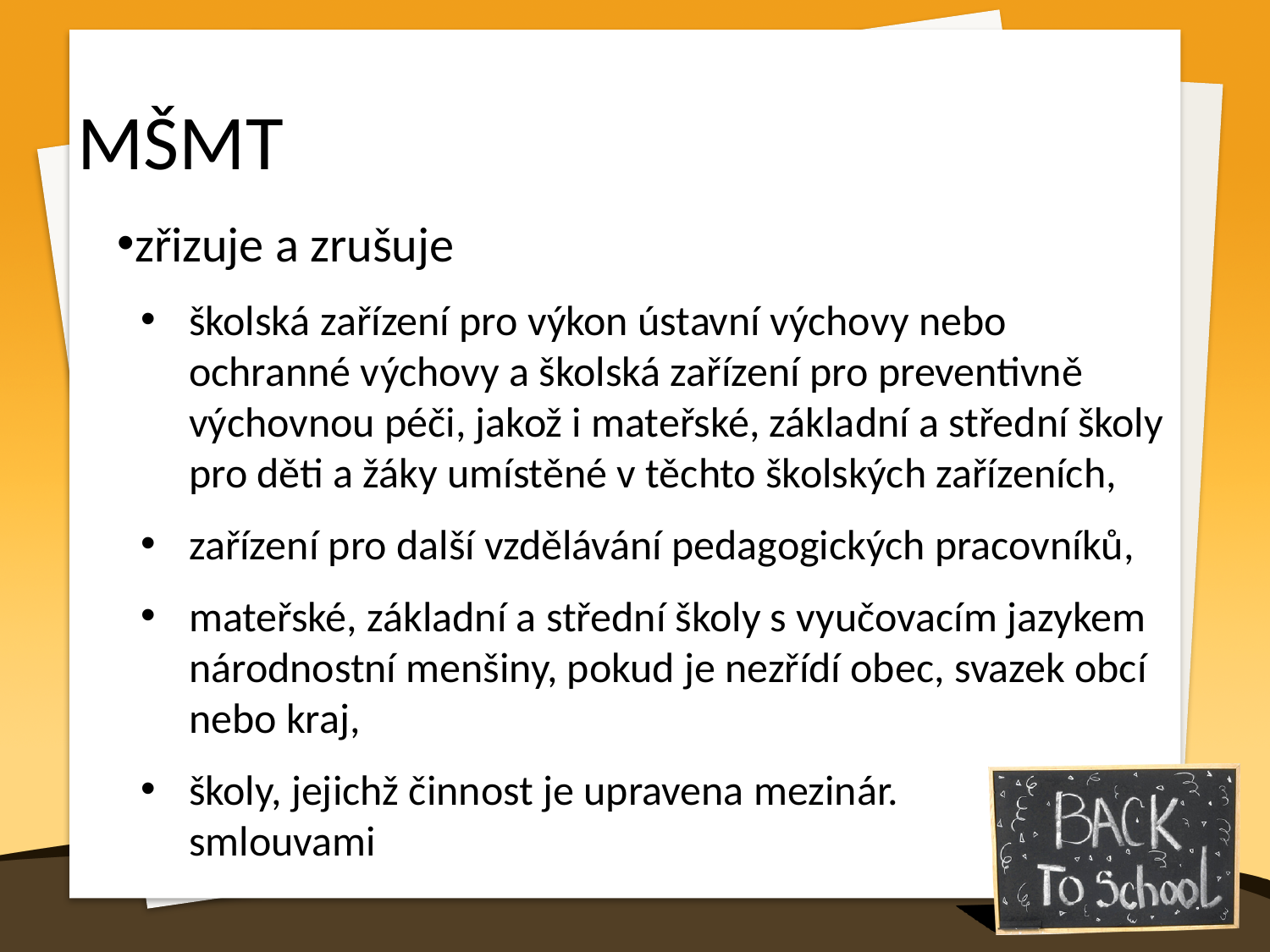

MŠMT
zřizuje a zrušuje
školská zařízení pro výkon ústavní výchovy nebo ochranné výchovy a školská zařízení pro preventivně výchovnou péči, jakož i mateřské, základní a střední školy pro děti a žáky umístěné v těchto školských zařízeních,
zařízení pro další vzdělávání pedagogických pracovníků,
mateřské, základní a střední školy s vyučovacím jazykem národnostní menšiny, pokud je nezřídí obec, svazek obcí nebo kraj,
školy, jejichž činnost je upravena mezinár.
smlouvami